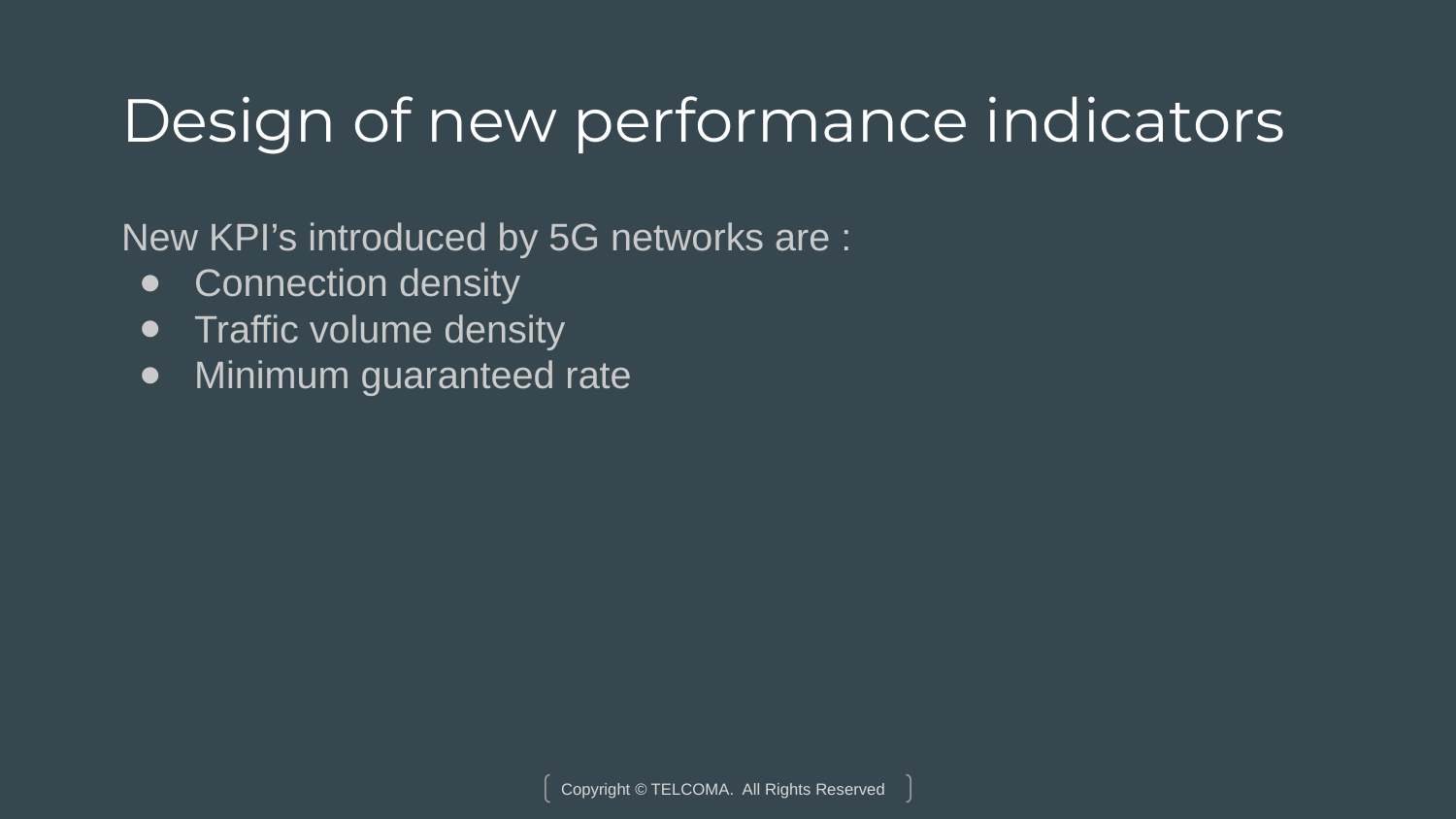

# Design of new performance indicators
New KPI’s introduced by 5G networks are :
Connection density
Traffic volume density
Minimum guaranteed rate